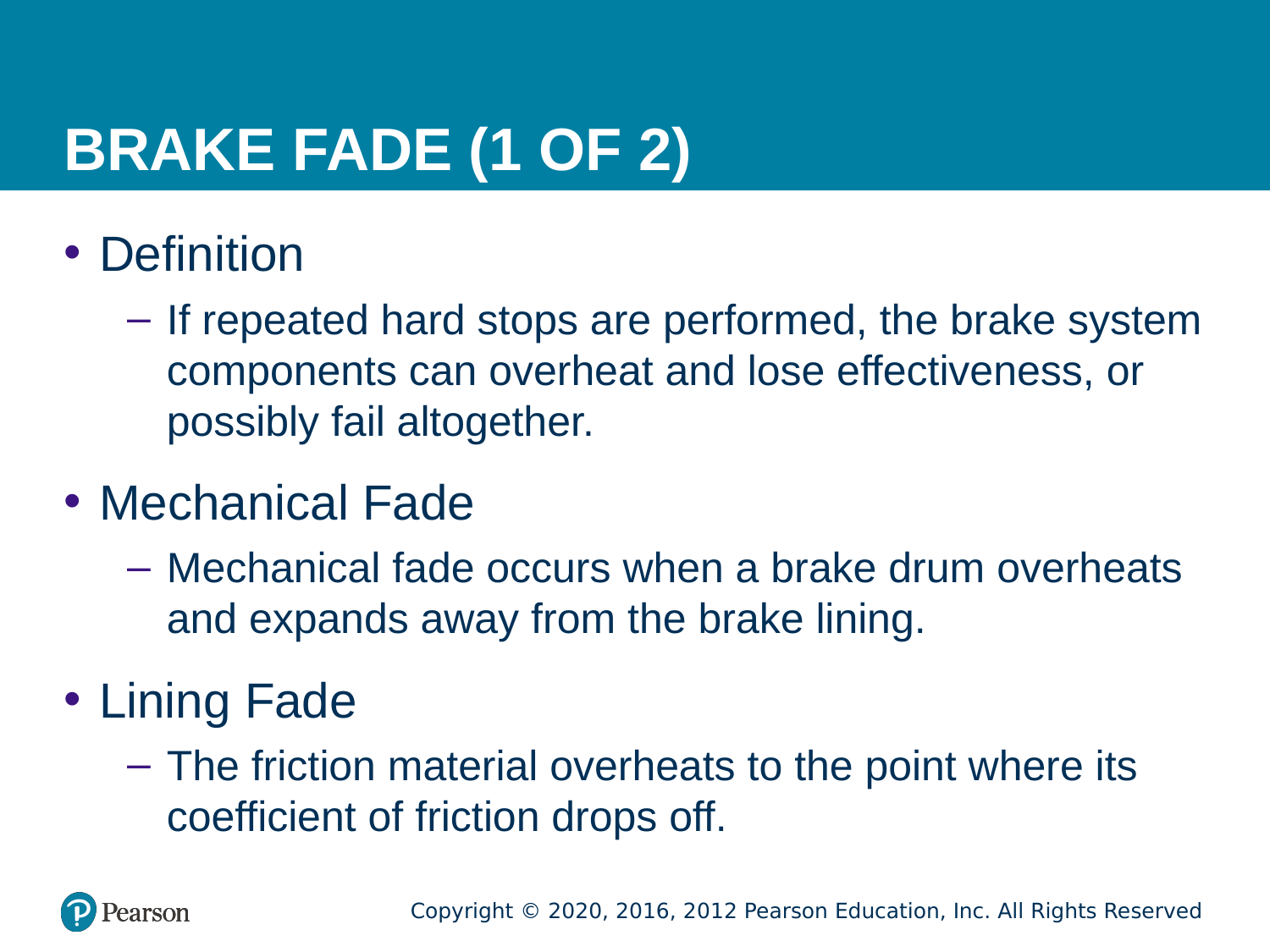

# BRAKE FADE (1 OF 2)
Definition
If repeated hard stops are performed, the brake system components can overheat and lose effectiveness, or possibly fail altogether.
Mechanical Fade
Mechanical fade occurs when a brake drum overheats and expands away from the brake lining.
Lining Fade
The friction material overheats to the point where its coefficient of friction drops off.